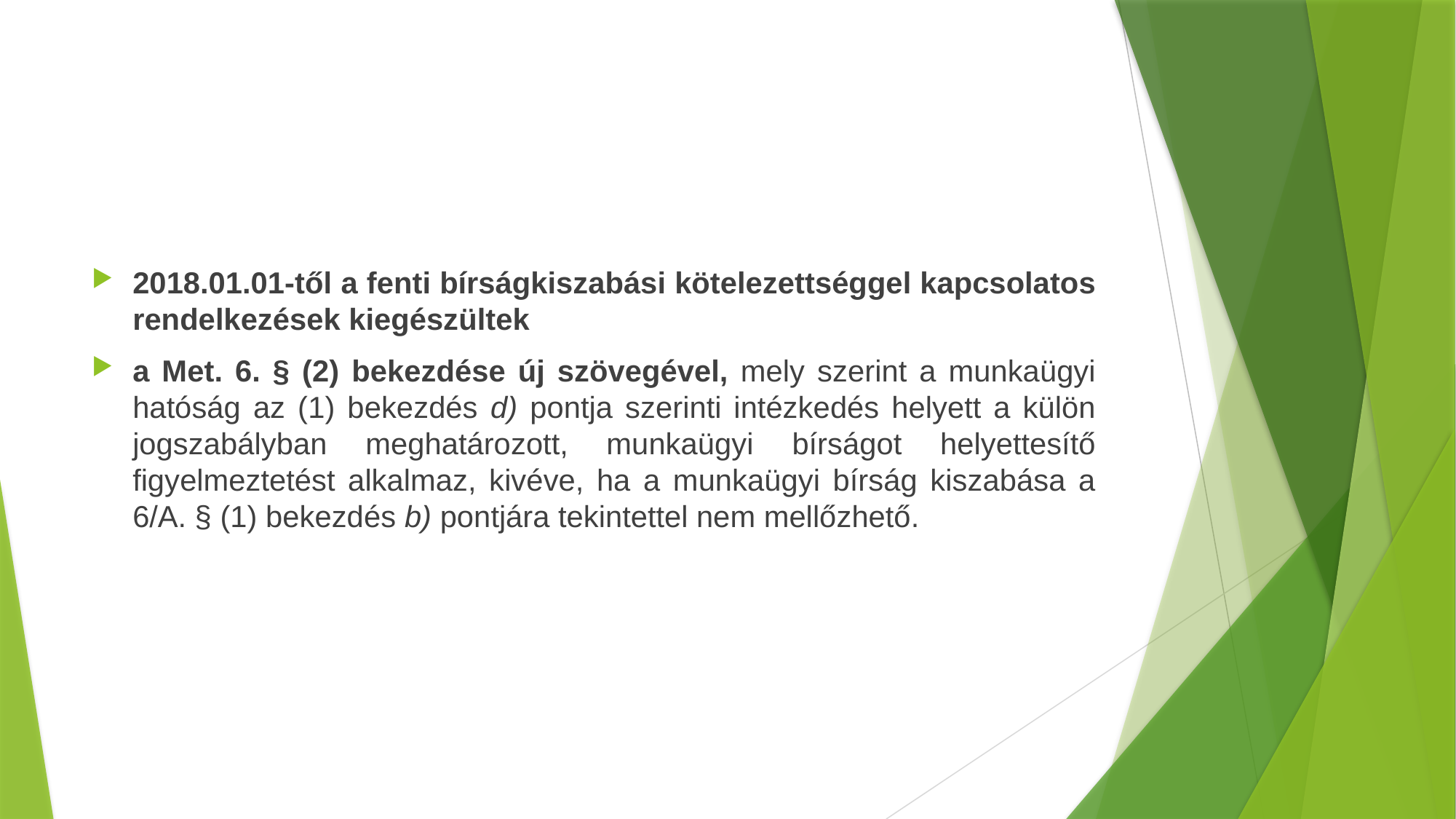

2018.01.01-től a fenti bírságkiszabási kötelezettséggel kapcsolatos rendelkezések kiegészültek
a Met. 6. § (2) bekezdése új szövegével, mely szerint a munkaügyi hatóság az (1) bekezdés d) pontja szerinti intézkedés helyett a külön jogszabályban meghatározott, munkaügyi bírságot helyettesítő figyelmeztetést alkalmaz, kivéve, ha a munkaügyi bírság kiszabása a 6/A. § (1) bekezdés b) pontjára tekintettel nem mellőzhető.